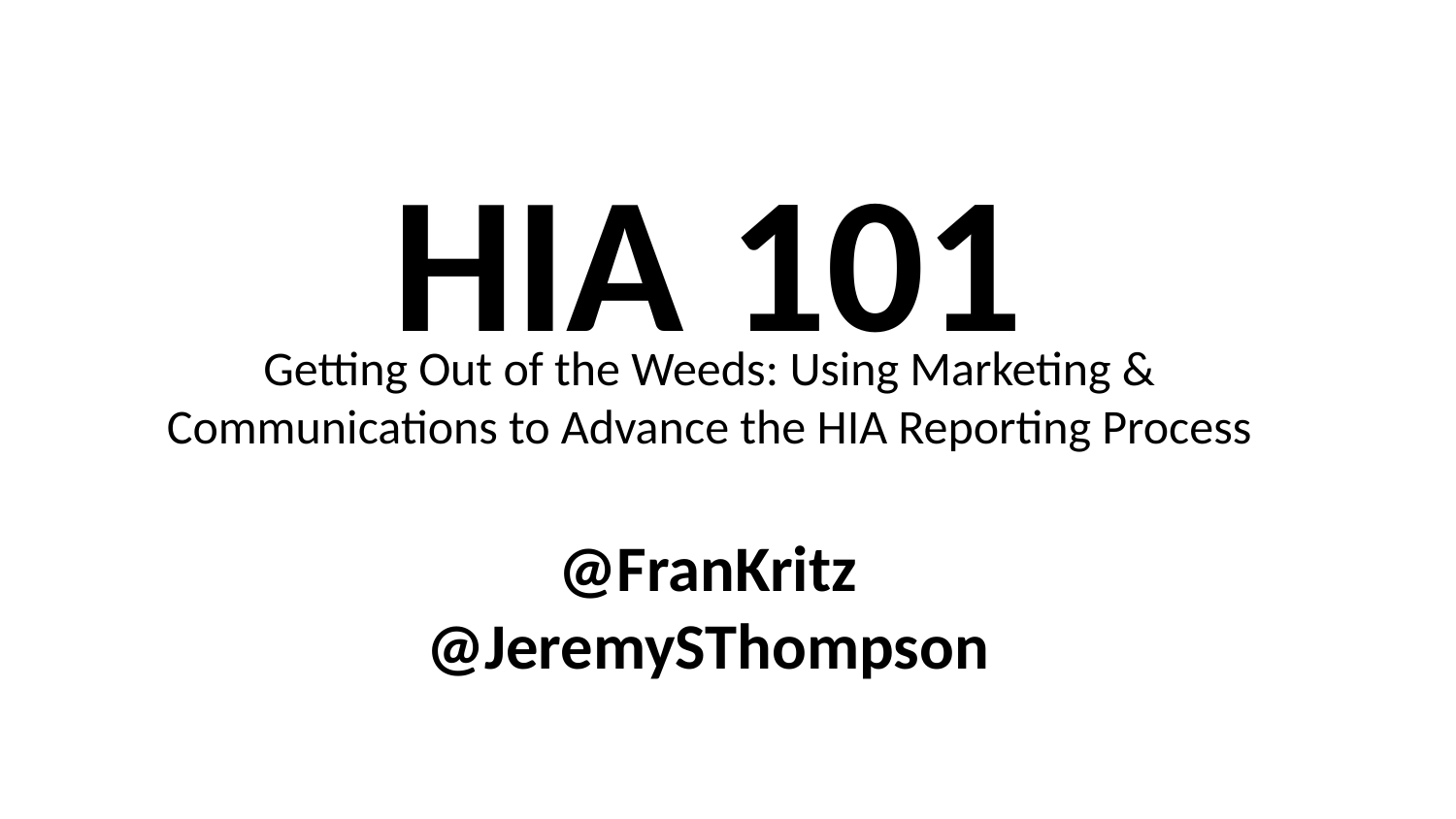

HIA 101
Getting Out of the Weeds: Using Marketing & Communications to Advance the HIA Reporting Process
@FranKritz
@JeremySThompson